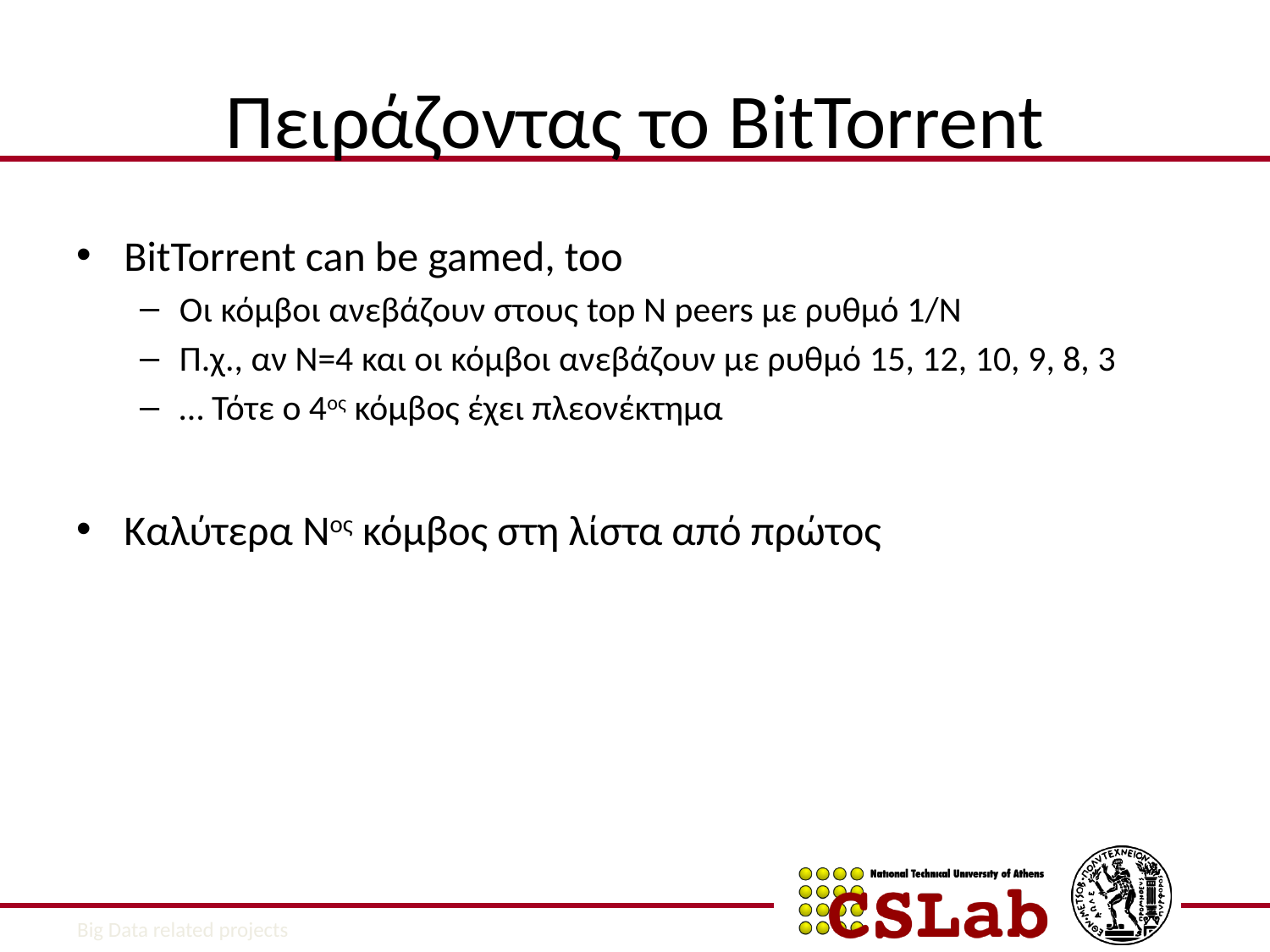

# Πειράζοντας το BitTorrent
BitTorrent can be gamed, too
Οι κόμβοι ανεβάζουν στους top N peers με ρυθμό 1/N
Π.χ., αν N=4 και οι κόμβοι ανεβάζουν με ρυθμό 15, 12, 10, 9, 8, 3
… Τότε ο 4ος κόμβος έχει πλεονέκτημα

Καλύτερα Nος κόμβος στη λίστα από πρώτος